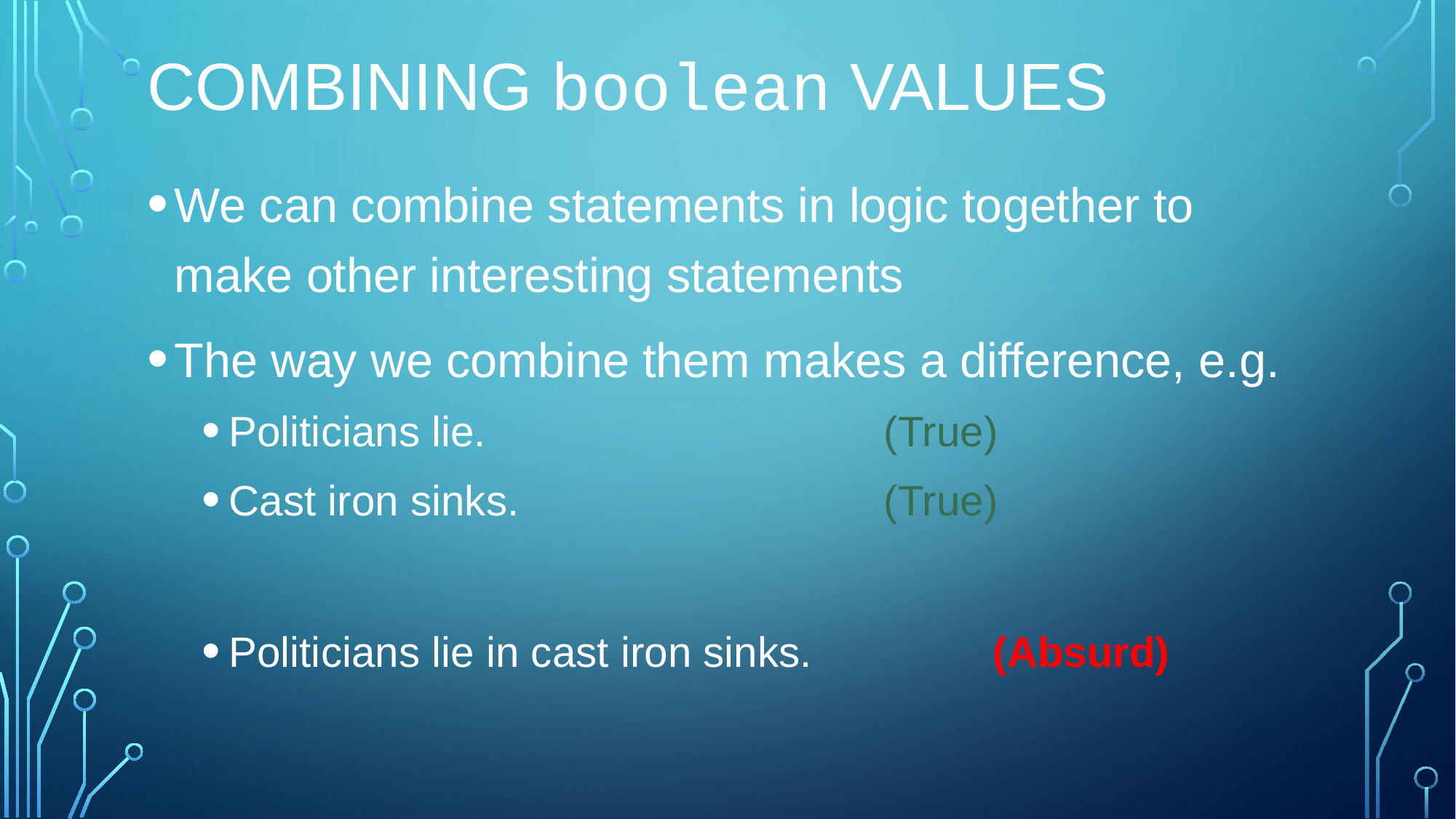

# Combining boolean values
We can combine statements in logic together to make other interesting statements
The way we combine them makes a difference, e.g.
Politicians lie.				(True)
Cast iron sinks.				(True)

Politicians lie in cast iron sinks.		(Absurd)